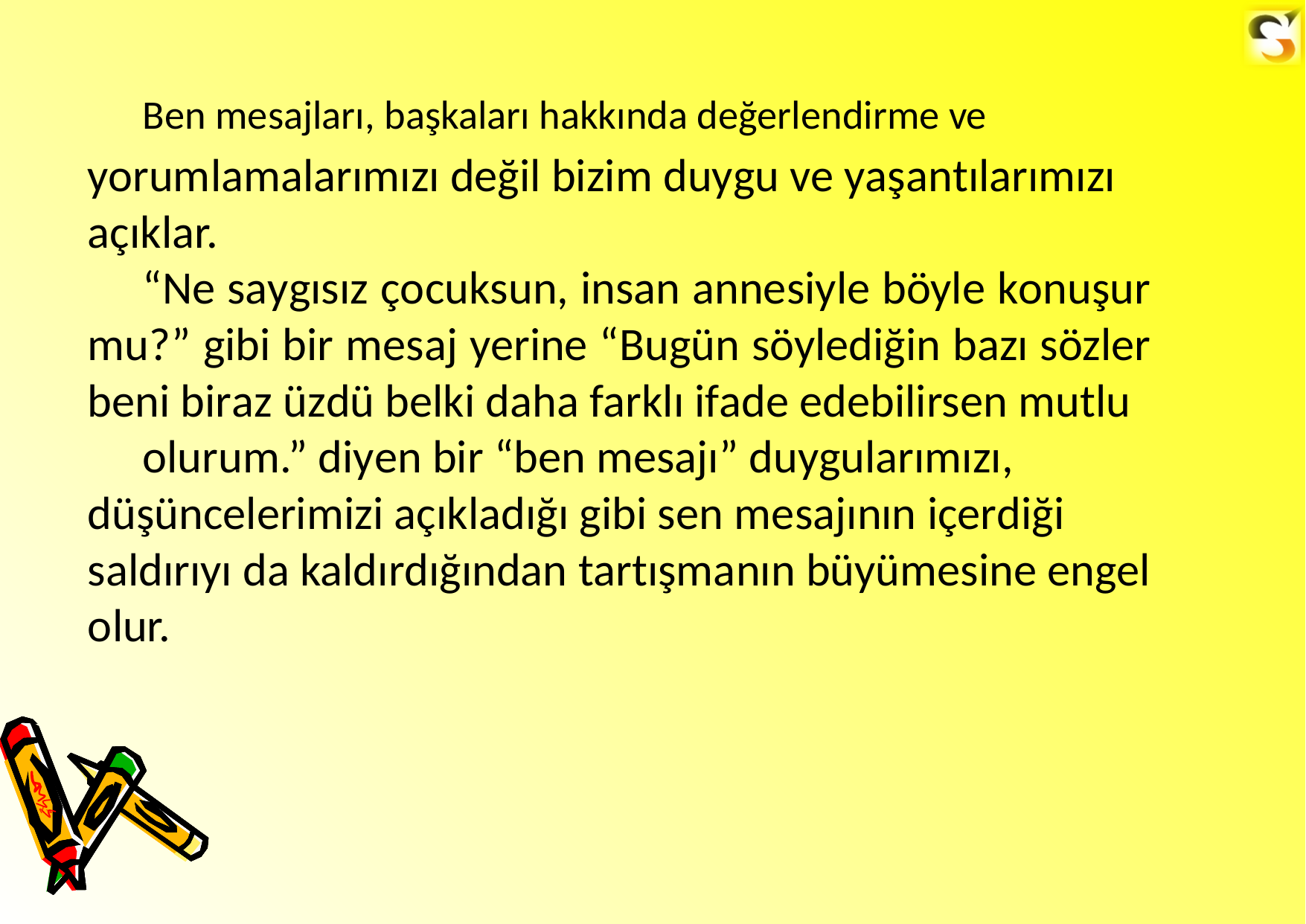

Ben mesajları, başkaları hakkında değerlendirme ve
yorumlamalarımızı değil bizim duygu ve yaşantılarımızı açıklar.
“Ne saygısız çocuksun, insan annesiyle böyle konuşur mu?” gibi bir mesaj yerine “Bugün söylediğin bazı sözler beni biraz üzdü belki daha farklı ifade edebilirsen mutlu
olurum.” diyen bir “ben mesajı” duygularımızı, düşüncelerimizi açıkladığı gibi sen mesajının içerdiği saldırıyı da kaldırdığından tartışmanın büyümesine engel olur.